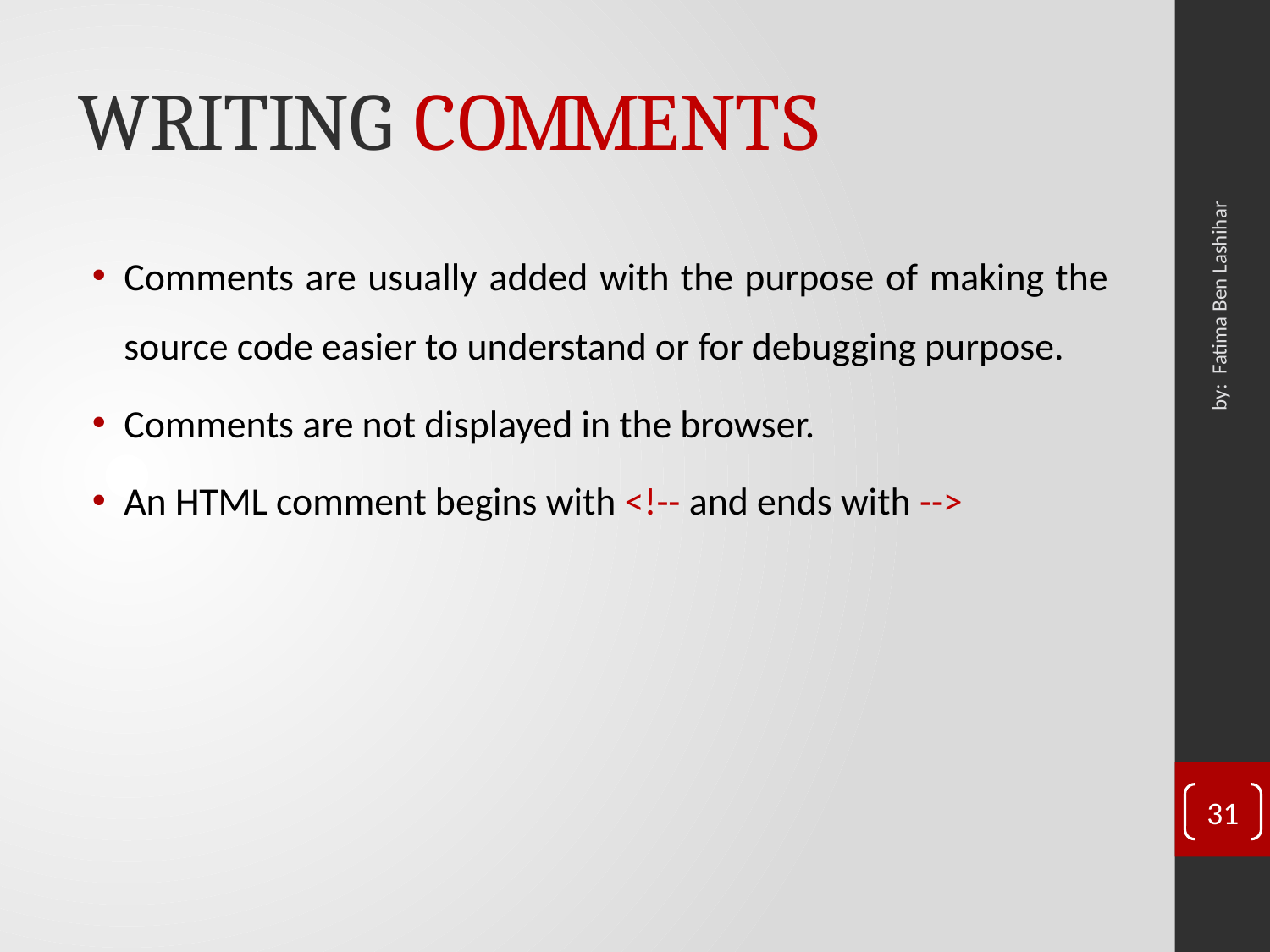

# WRITING COMMENTS
Comments are usually added with the purpose of making the source code easier to understand or for debugging purpose.
Comments are not displayed in the browser.
An HTML comment begins with <!-- and ends with -->
by:  Fatima Ben Lashihar
31